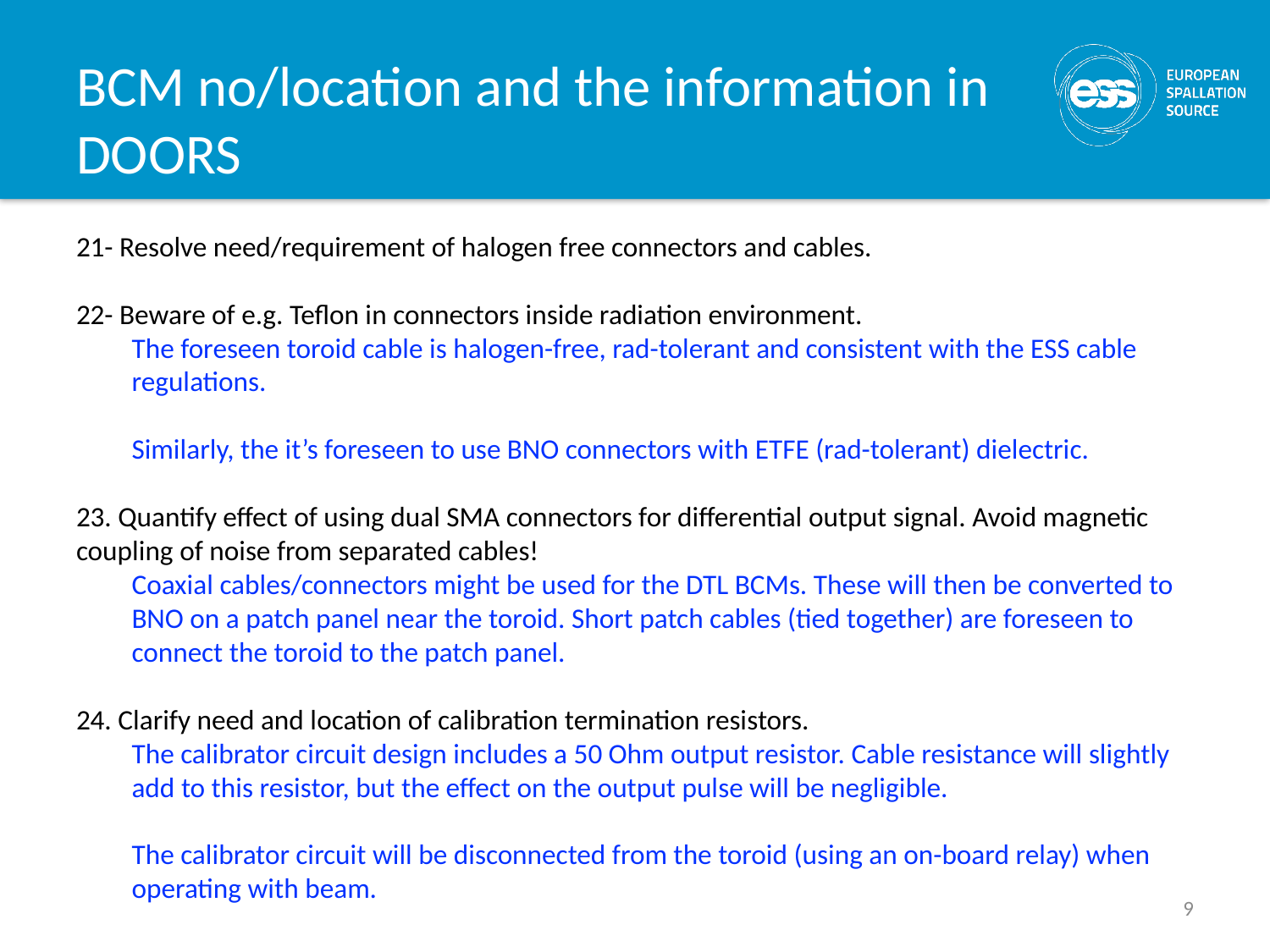

# BCM no/location and the information in DOORS
21- Resolve need/requirement of halogen free connectors and cables.

22- Beware of e.g. Teflon in connectors inside radiation environment.
The foreseen toroid cable is halogen-free, rad-tolerant and consistent with the ESS cable regulations.

Similarly, the it’s foreseen to use BNO connectors with ETFE (rad-tolerant) dielectric.

23. Quantify effect of using dual SMA connectors for differential output signal. Avoid magnetic coupling of noise from separated cables!
Coaxial cables/connectors might be used for the DTL BCMs. These will then be converted to BNO on a patch panel near the toroid. Short patch cables (tied together) are foreseen to connect the toroid to the patch panel.

24. Clarify need and location of calibration termination resistors.
The calibrator circuit design includes a 50 Ohm output resistor. Cable resistance will slightly add to this resistor, but the effect on the output pulse will be negligible.

The calibrator circuit will be disconnected from the toroid (using an on-board relay) when operating with beam.

9